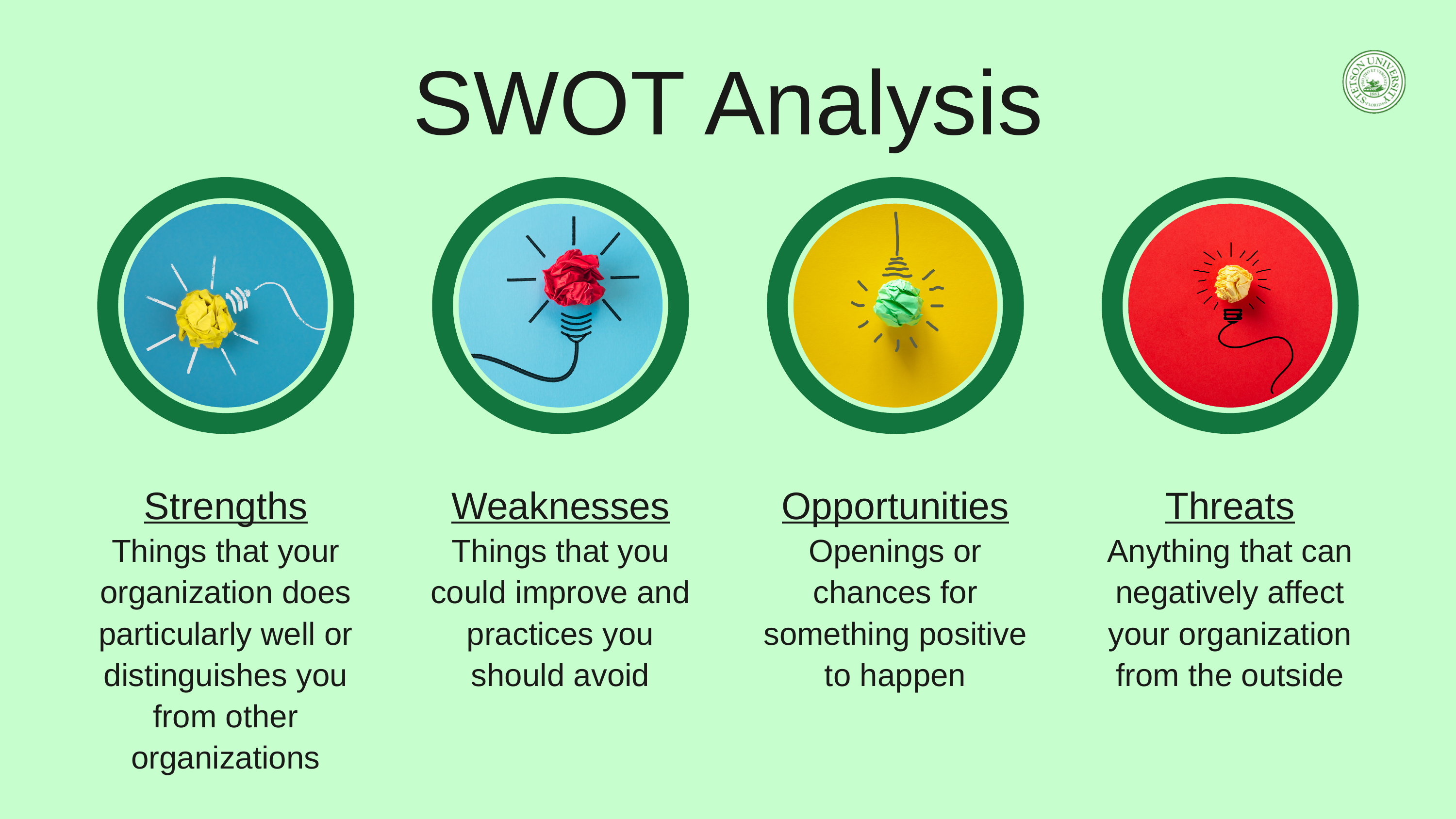

SWOT Analysis

Strengths
Things that your organization does particularly well or distinguishes you from other organizations
Weaknesses
Things that you could improve and practices you should avoid
Opportunities
Openings or chances for something positive to happen
Threats
Anything that can negatively affect your organization from the outside